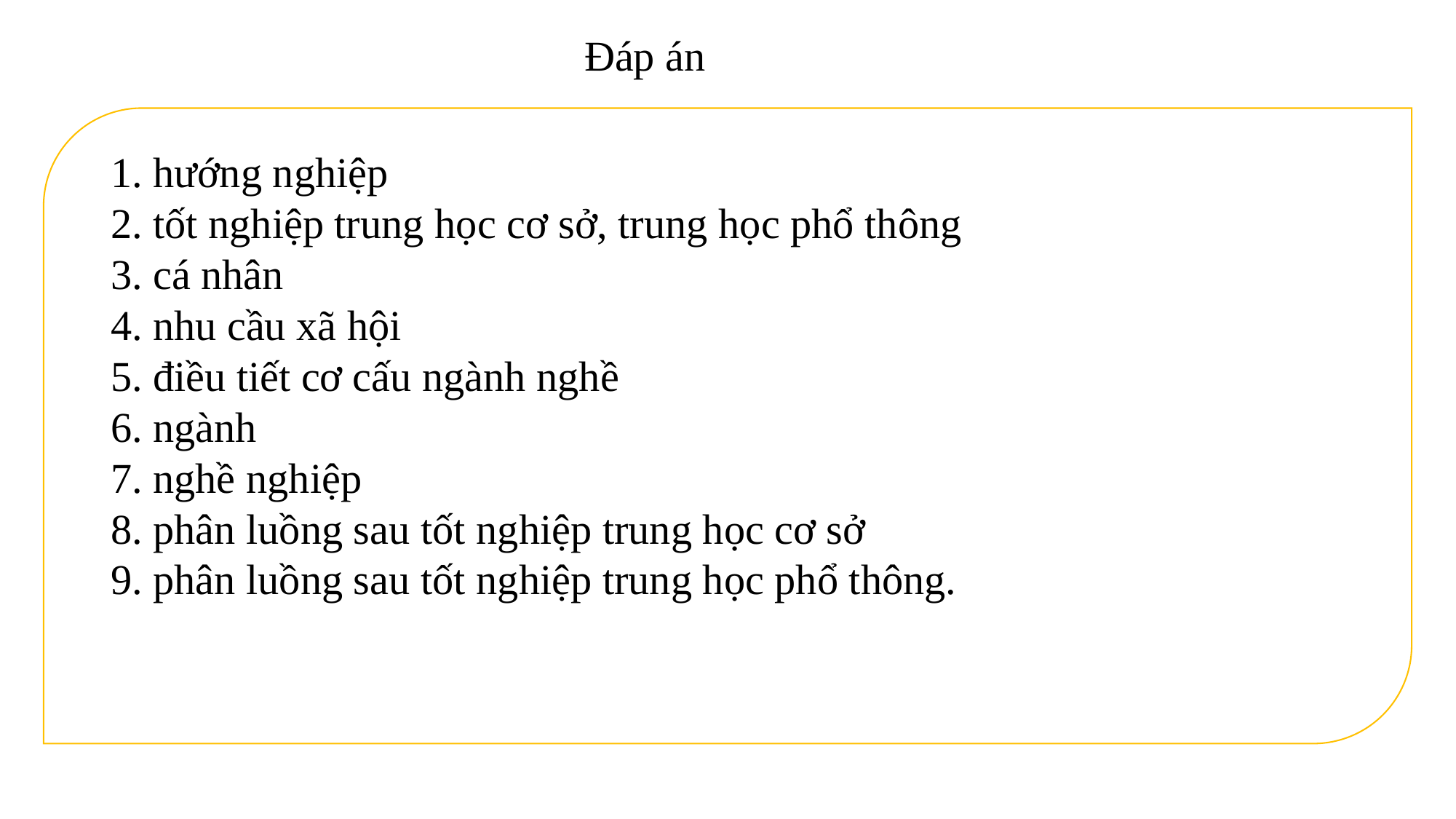

Đáp án

1. hướng nghiệp
2. tốt nghiệp trung học cơ sở, trung học phổ thông
3. cá nhân
4. nhu cầu xã hội
5. điều tiết cơ cấu ngành nghề
6. ngành
7. nghề nghiệp
8. phân luồng sau tốt nghiệp trung học cơ sở
9. phân luồng sau tốt nghiệp trung học phổ thông.